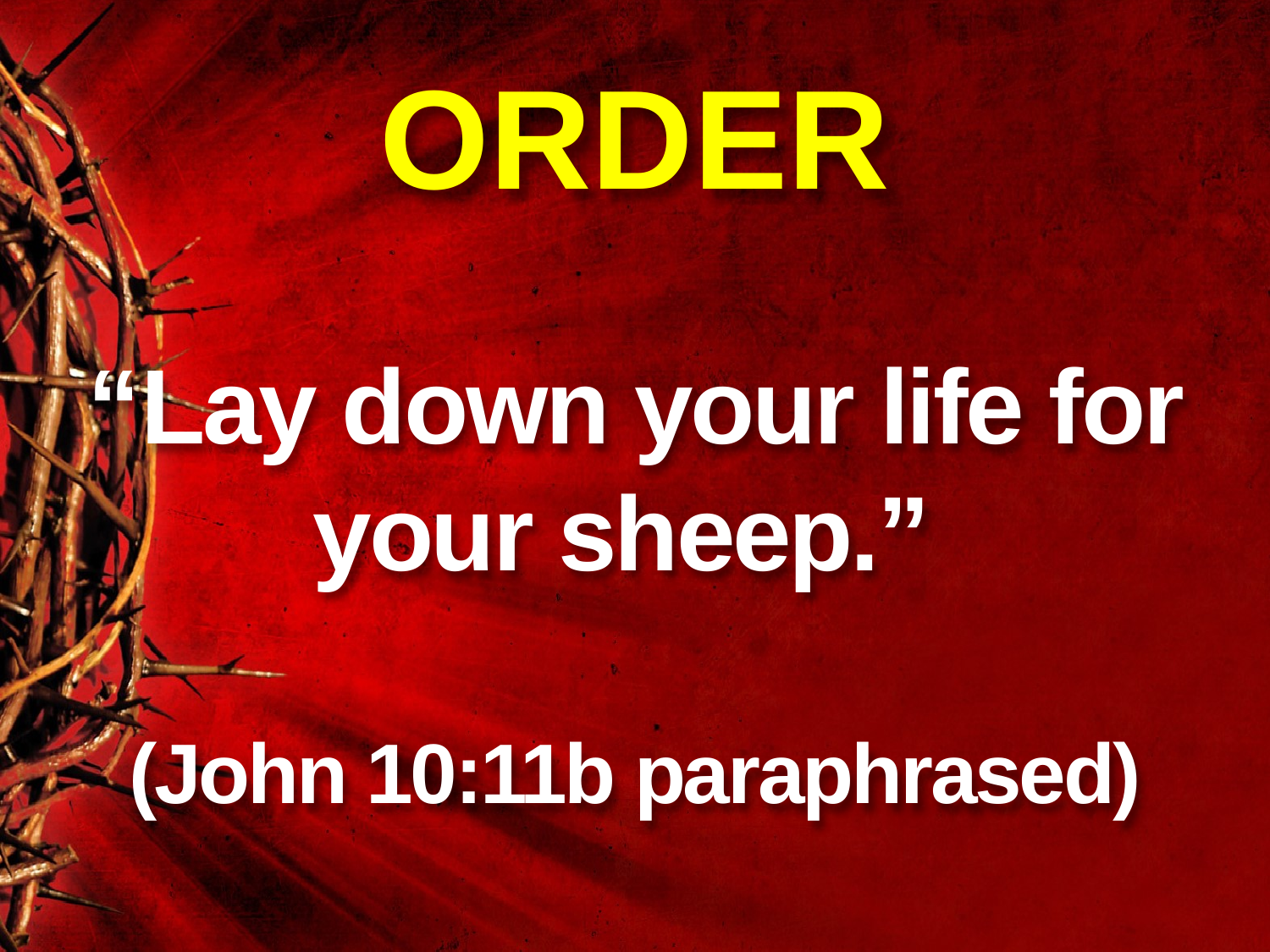

# ORDER
“Lay down your life for your sheep.”

(John 10:11b paraphrased)